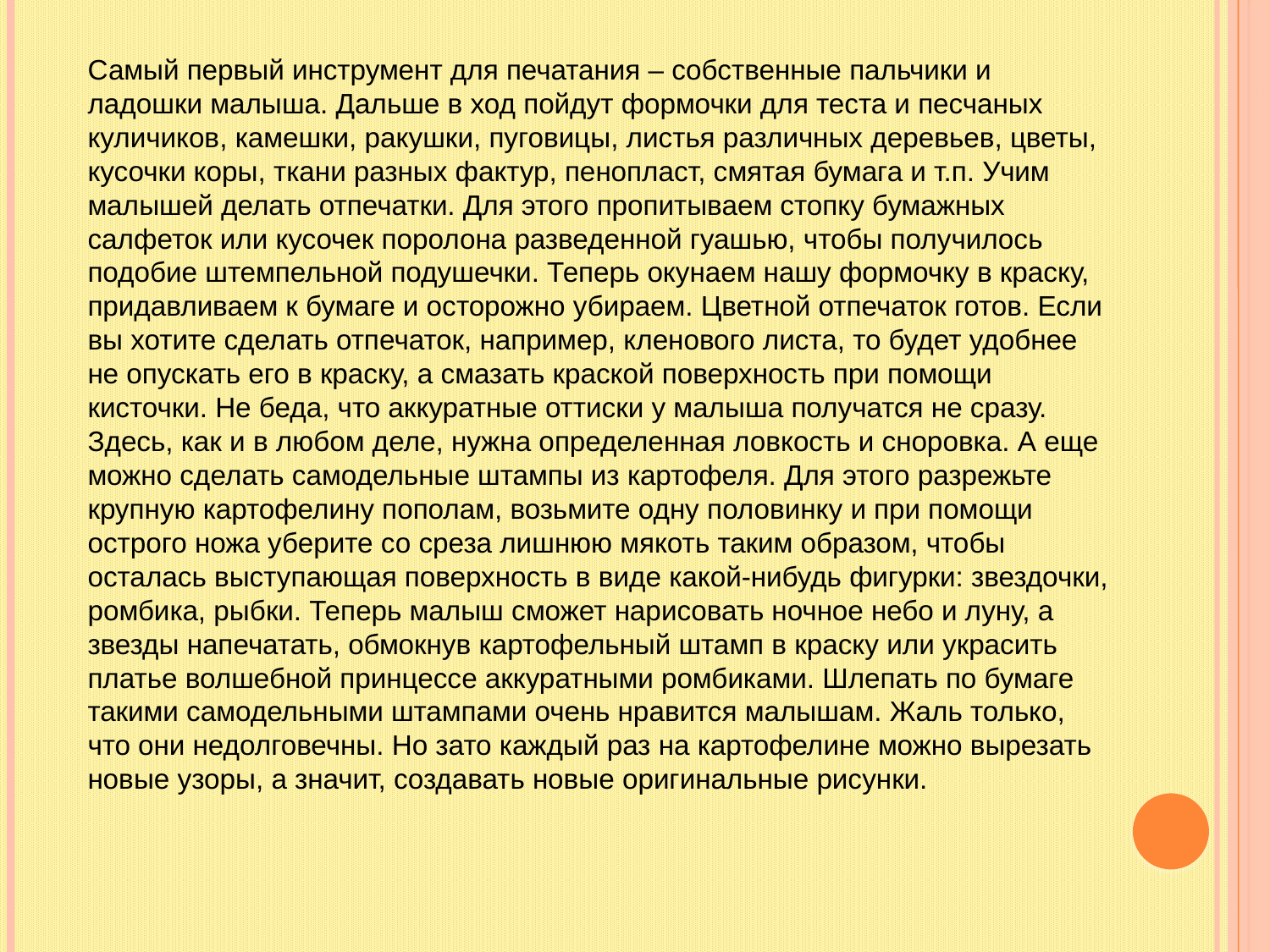

Самый первый инструмент для печатания – собственные пальчики и ладошки малыша. Дальше в ход пойдут формочки для теста и песчаных куличиков, камешки, ракушки, пуговицы, листья различных деревьев, цветы, кусочки коры, ткани разных фактур, пенопласт, смятая бумага и т.п. Учим малышей делать отпечатки. Для этого пропитываем стопку бумажных салфеток или кусочек поролона разведенной гуашью, чтобы получилось подобие штемпельной подушечки. Теперь окунаем нашу формочку в краску, придавливаем к бумаге и осторожно убираем. Цветной отпечаток готов. Если вы хотите сделать отпечаток, например, кленового листа, то будет удобнее не опускать его в краску, а смазать краской поверхность при помощи кисточки. Не беда, что аккуратные оттиски у малыша получатся не сразу. Здесь, как и в любом деле, нужна определенная ловкость и сноровка. А еще можно сделать самодельные штампы из картофеля. Для этого разрежьте крупную картофелину пополам, возьмите одну половинку и при помощи острого ножа уберите со среза лишнюю мякоть таким образом, чтобы осталась выступающая поверхность в виде какой-нибудь фигурки: звездочки, ромбика, рыбки. Теперь малыш сможет нарисовать ночное небо и луну, а звезды напечатать, обмокнув картофельный штамп в краску или украсить платье волшебной принцессе аккуратными ромбиками. Шлепать по бумаге такими самодельными штампами очень нравится малышам. Жаль только, что они недолговечны. Но зато каждый раз на картофелине можно вырезать новые узоры, а значит, создавать новые оригинальные рисунки.